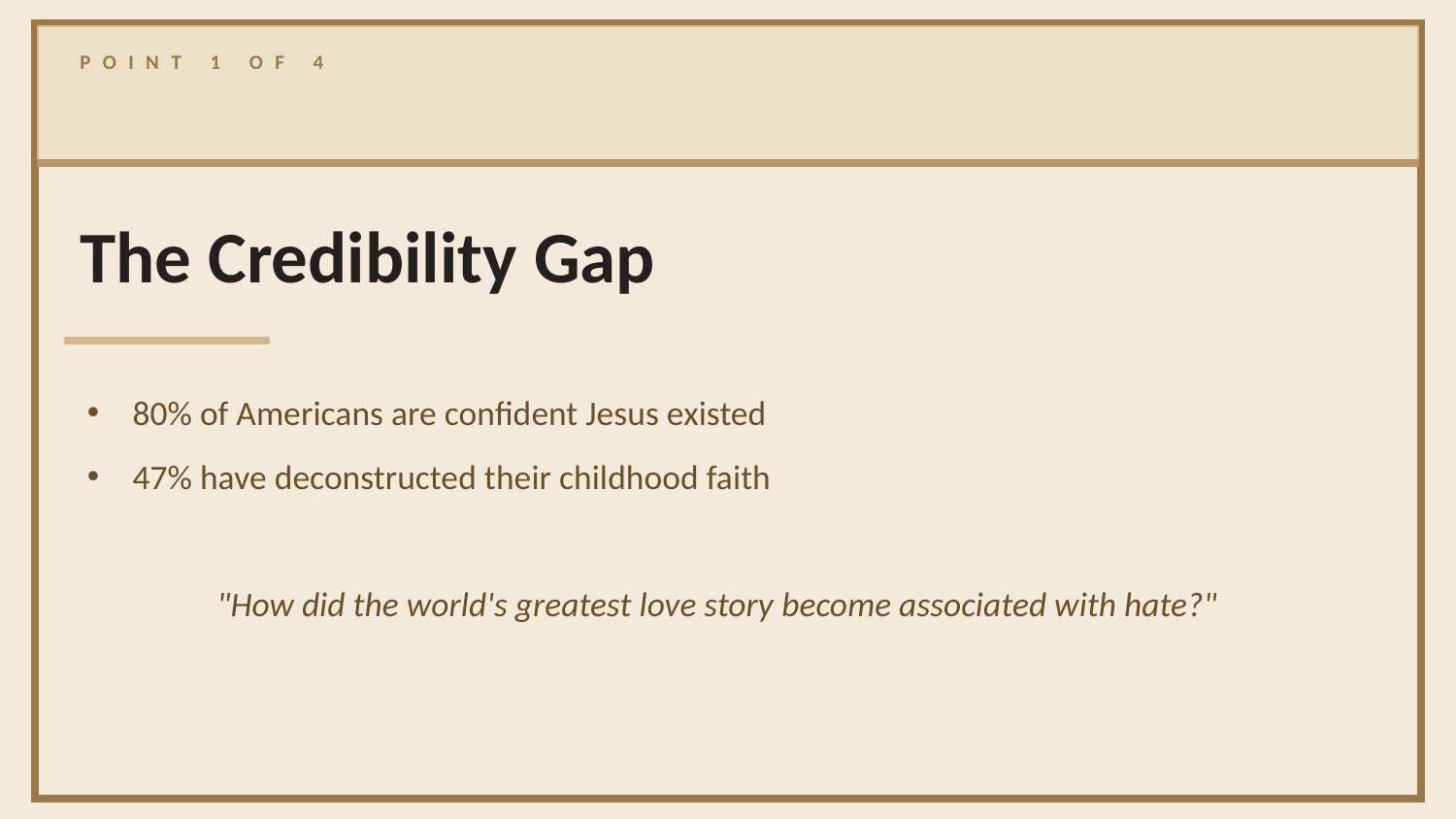

POINT 1 OF 4

The Credibility Gap

80% of Americans are confident Jesus existed
47% have deconstructed their childhood faith

"How did the world's greatest love story become associated with hate?"